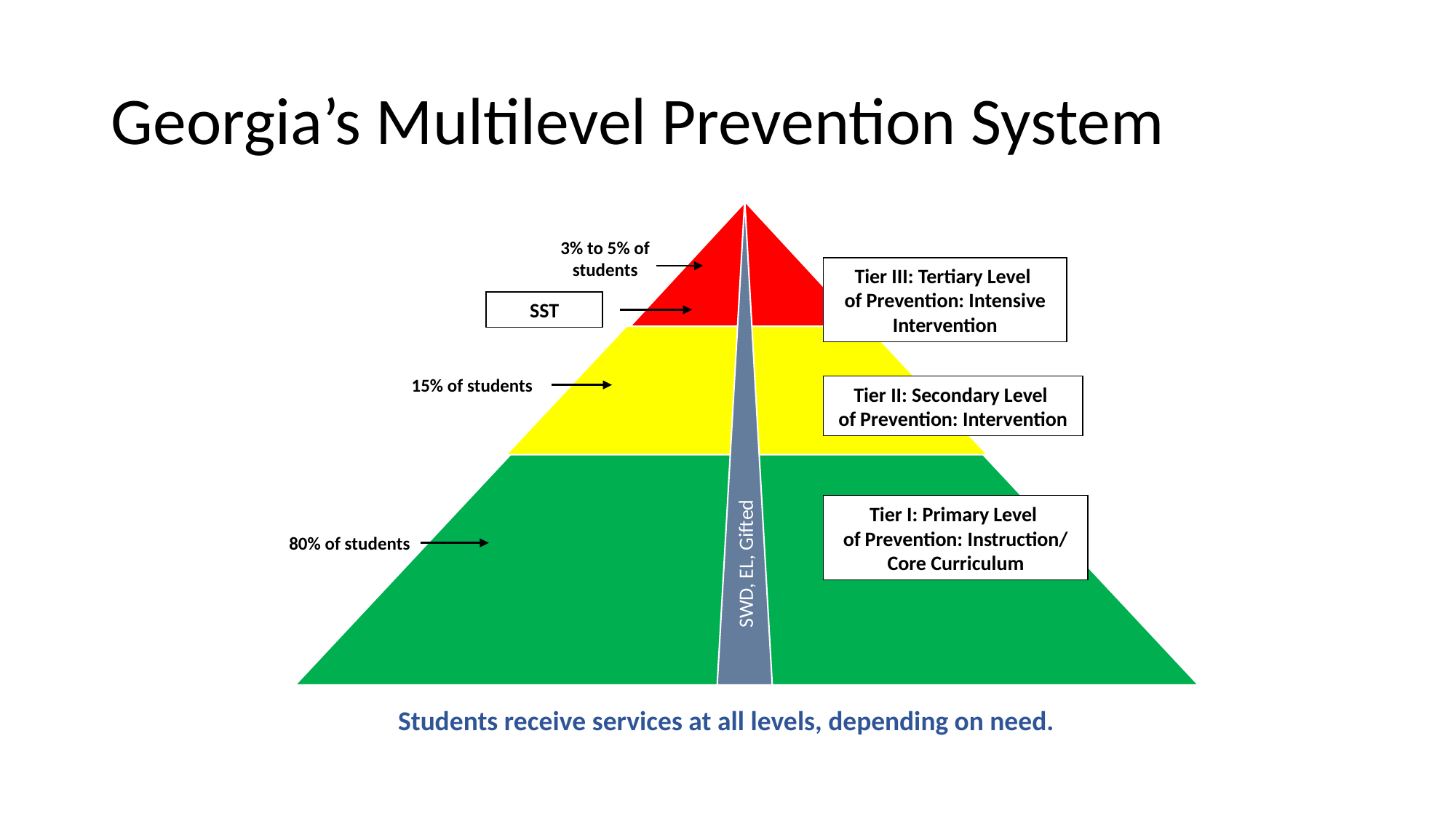

# Georgia’s Multilevel Prevention System
SWD, EL, Gifted

3% to 5% of students
Tier III: Tertiary Level
of Prevention: Intensive Intervention
SST
15% of students
Tier II: Secondary Level
of Prevention: Intervention
Tier I: Primary Level
of Prevention: Instruction/ Core Curriculum
80% of students
Students receive services at all levels, depending on need.